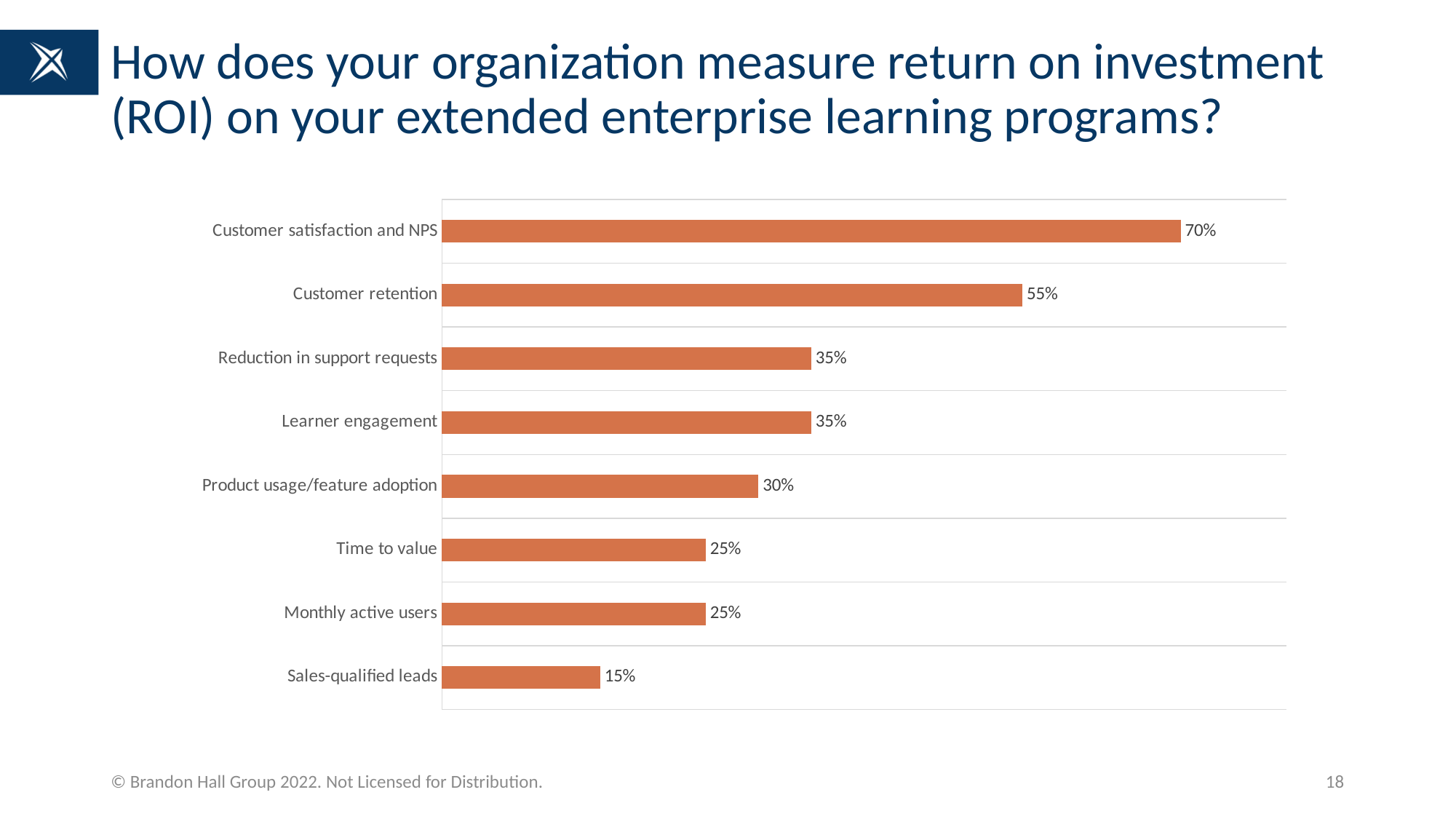

# How does your organization measure return on investment (ROI) on your extended enterprise learning programs?

### Chart

| Category | Series 1 |
|---|---|
| Sales-qualified leads | 0.15 |
| Monthly active users | 0.25 |
| Time to value | 0.25 |
| Product usage/feature adoption | 0.3 |
| Learner engagement | 0.35 |
| Reduction in support requests | 0.35 |
| Customer retention | 0.55 |
| Customer satisfaction and NPS | 0.7 |
© Brandon Hall Group 2022. Not Licensed for Distribution.
18